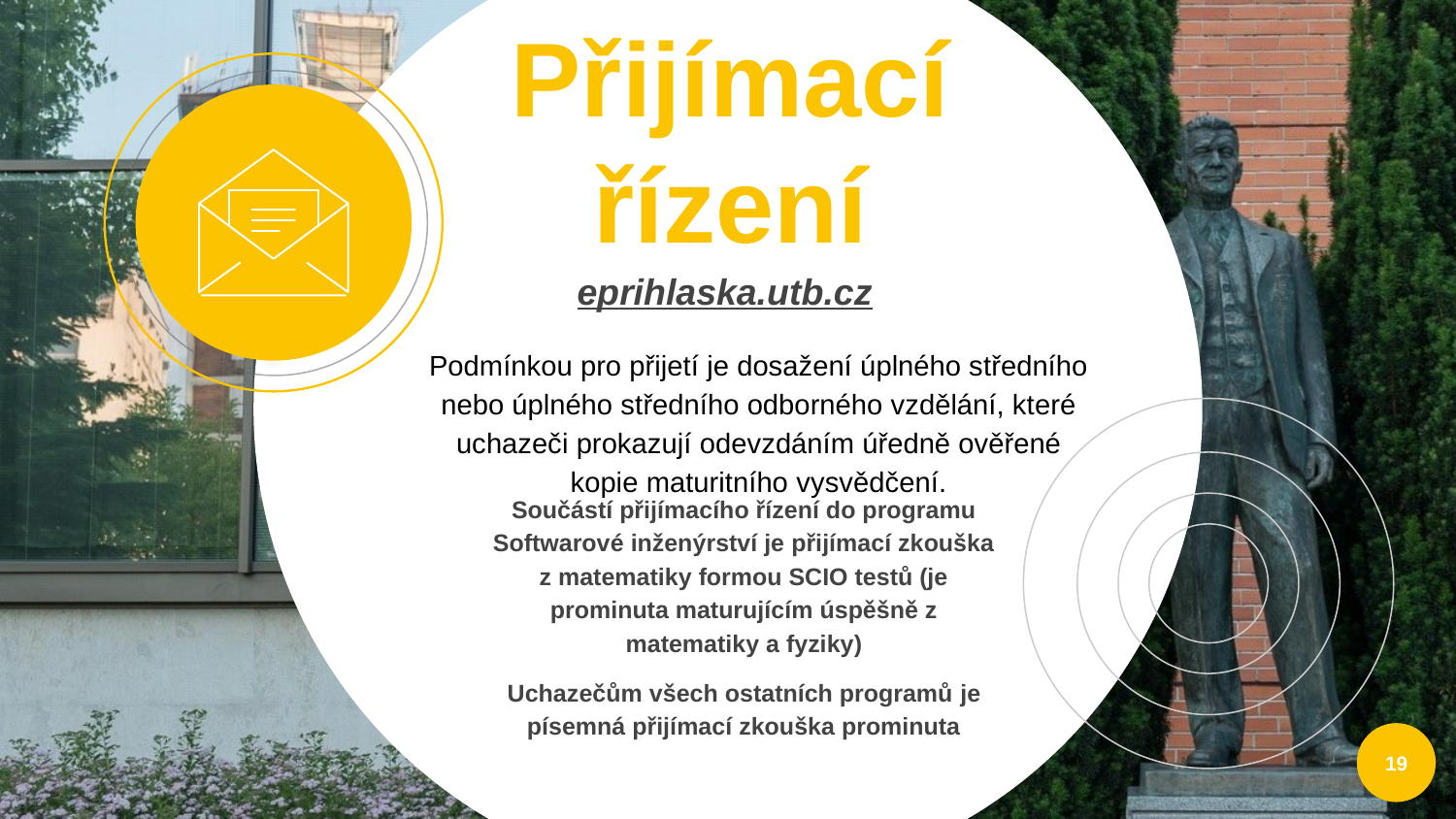

# Přijímací řízení

eprihlaska.utb.cz

Podmínkou pro přijetí je dosažení úplného středního nebo úplného středního odborného vzdělání, které uchazeči prokazují odevzdáním úředně ověřené kopie maturitního vysvědčení.

Součástí přijímacího řízení do programu Softwarové inženýrství je přijímací zkouška z matematiky formou SCIO testů (je prominuta maturujícím úspěšně z matematiky a fyziky)
Uchazečům všech ostatních programů je písemná přijímací zkouška prominuta

19